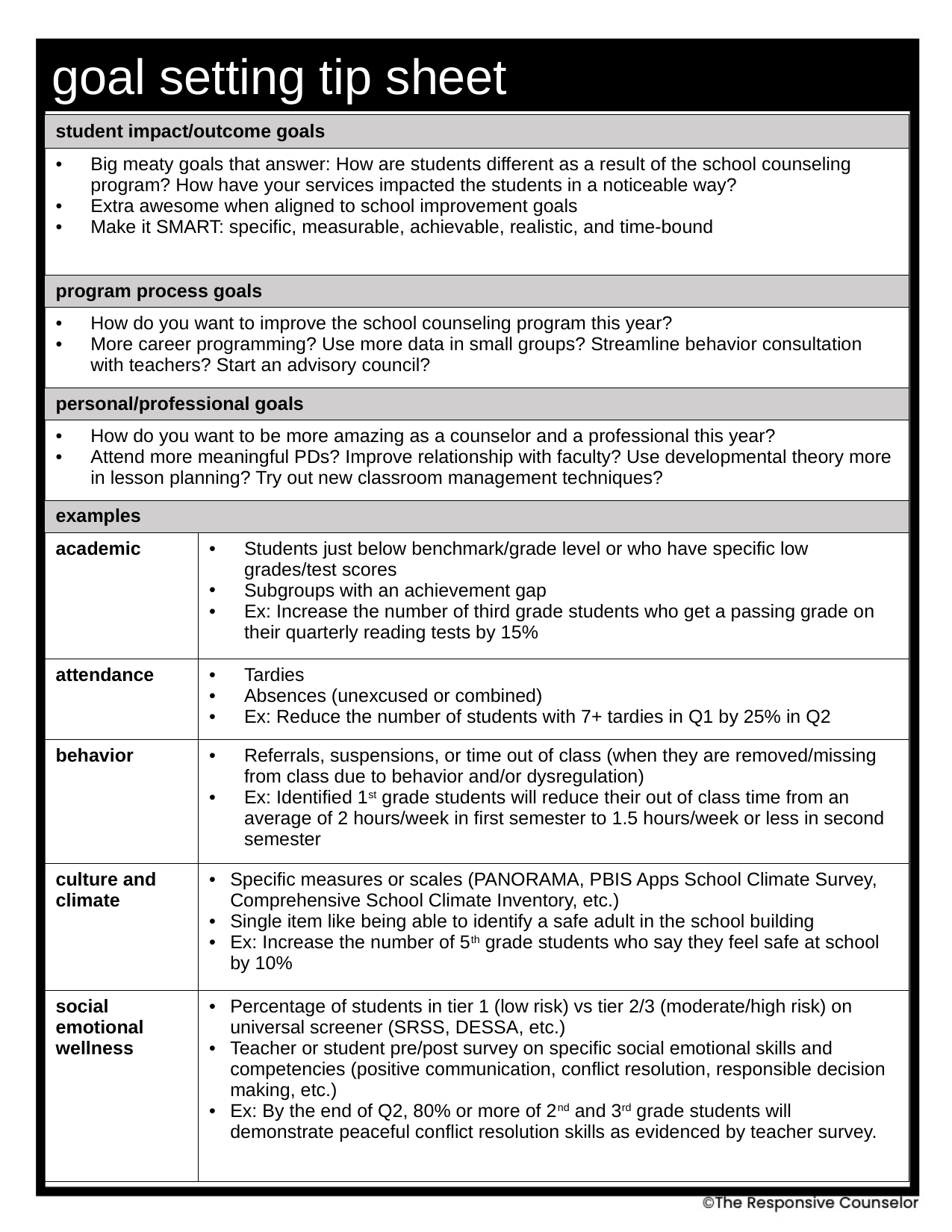

| goal setting tip sheet |
| --- |
| student impact/outcome goals |  |
| --- | --- |
| Big meaty goals that answer: How are students different as a result of the school counseling program? How have your services impacted the students in a noticeable way? Extra awesome when aligned to school improvement goals Make it SMART: specific, measurable, achievable, realistic, and time-bound |  |
| program process goals |  |
| How do you want to improve the school counseling program this year? More career programming? Use more data in small groups? Streamline behavior consultation with teachers? Start an advisory council? |  |
| personal/professional goals |  |
| How do you want to be more amazing as a counselor and a professional this year? Attend more meaningful PDs? Improve relationship with faculty? Use developmental theory more in lesson planning? Try out new classroom management techniques? |  |
| examples |  |
| academic | Students just below benchmark/grade level or who have specific low grades/test scores Subgroups with an achievement gap Ex: Increase the number of third grade students who get a passing grade on their quarterly reading tests by 15% |
| attendance | Tardies Absences (unexcused or combined) Ex: Reduce the number of students with 7+ tardies in Q1 by 25% in Q2 |
| behavior | Referrals, suspensions, or time out of class (when they are removed/missing from class due to behavior and/or dysregulation) Ex: Identified 1st grade students will reduce their out of class time from an average of 2 hours/week in first semester to 1.5 hours/week or less in second semester |
| culture and climate | Specific measures or scales (PANORAMA, PBIS Apps School Climate Survey, Comprehensive School Climate Inventory, etc.) Single item like being able to identify a safe adult in the school building Ex: Increase the number of 5th grade students who say they feel safe at school by 10% |
| social emotional wellness | Percentage of students in tier 1 (low risk) vs tier 2/3 (moderate/high risk) on universal screener (SRSS, DESSA, etc.) Teacher or student pre/post survey on specific social emotional skills and competencies (positive communication, conflict resolution, responsible decision making, etc.) Ex: By the end of Q2, 80% or more of 2nd and 3rd grade students will demonstrate peaceful conflict resolution skills as evidenced by teacher survey. |